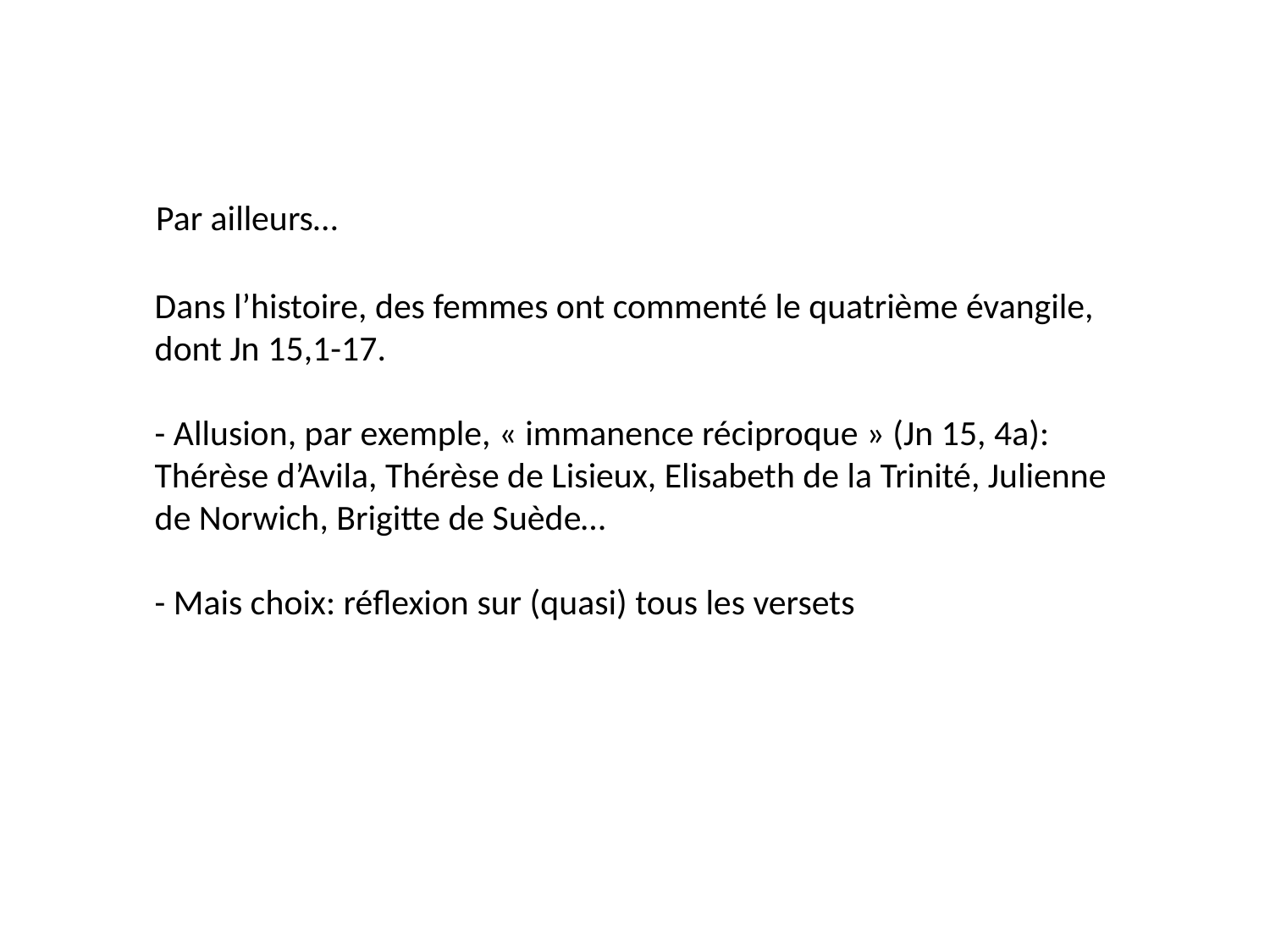

Par ailleurs…
Dans l’histoire, des femmes ont commenté le quatrième évangile, dont Jn 15,1-17.

- Allusion, par exemple, « immanence réciproque » (Jn 15, 4a): Thérèse d’Avila, Thérèse de Lisieux, Elisabeth de la Trinité, Julienne de Norwich, Brigitte de Suède…

- Mais choix: réflexion sur (quasi) tous les versets